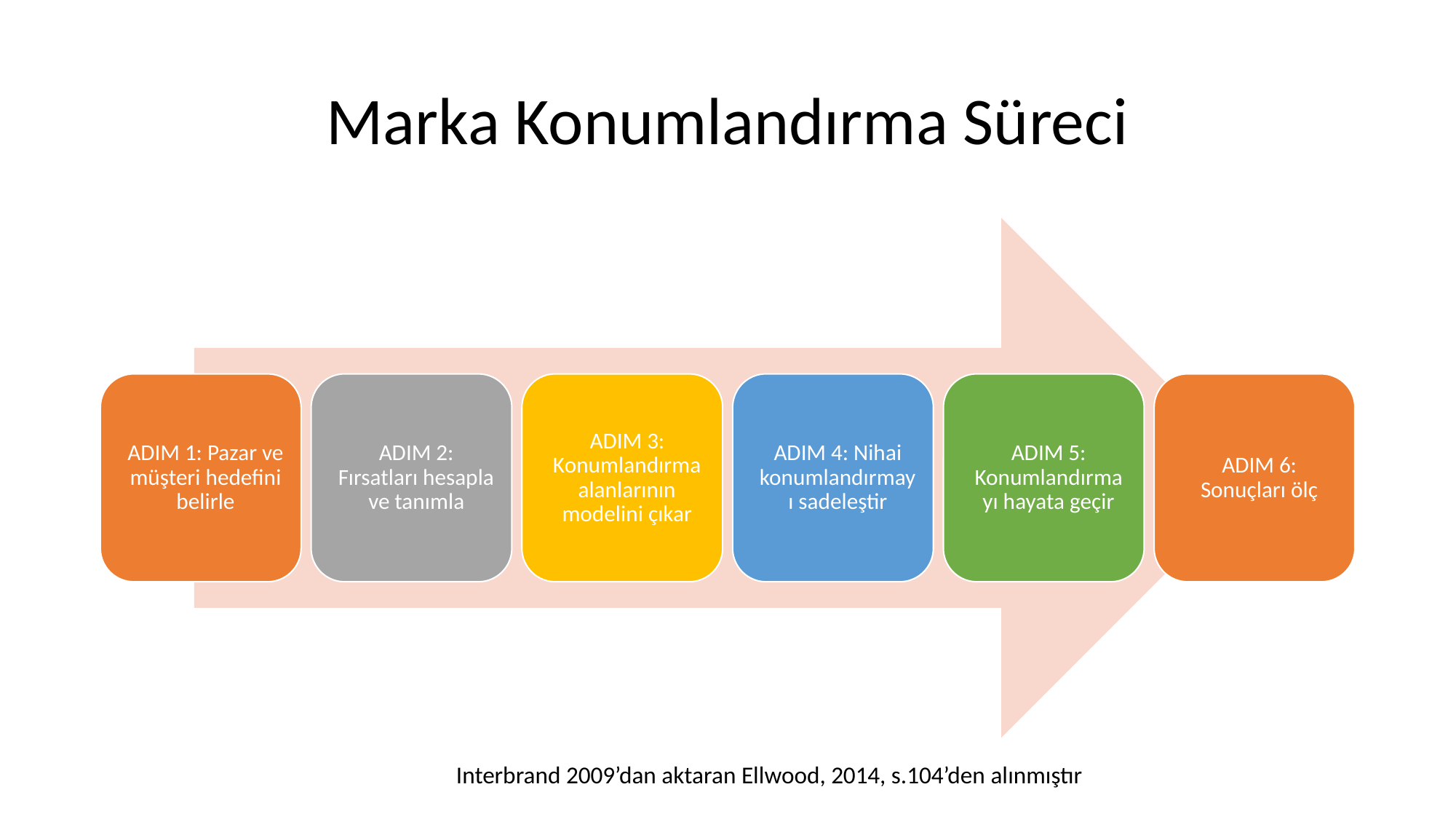

# Marka Konumlandırma Süreci
ADIM 1: Pazar ve müşteri hedefini belirle
ADIM 2: Fırsatları hesapla ve tanımla
ADIM 3: Konumlandırma alanlarının modelini çıkar
ADIM 4: Nihai konumlandırmayı sadeleştir
ADIM 5: Konumlandırmayı hayata geçir
ADIM 6: Sonuçları ölç
Interbrand 2009’dan aktaran Ellwood, 2014, s.104’den alınmıştır